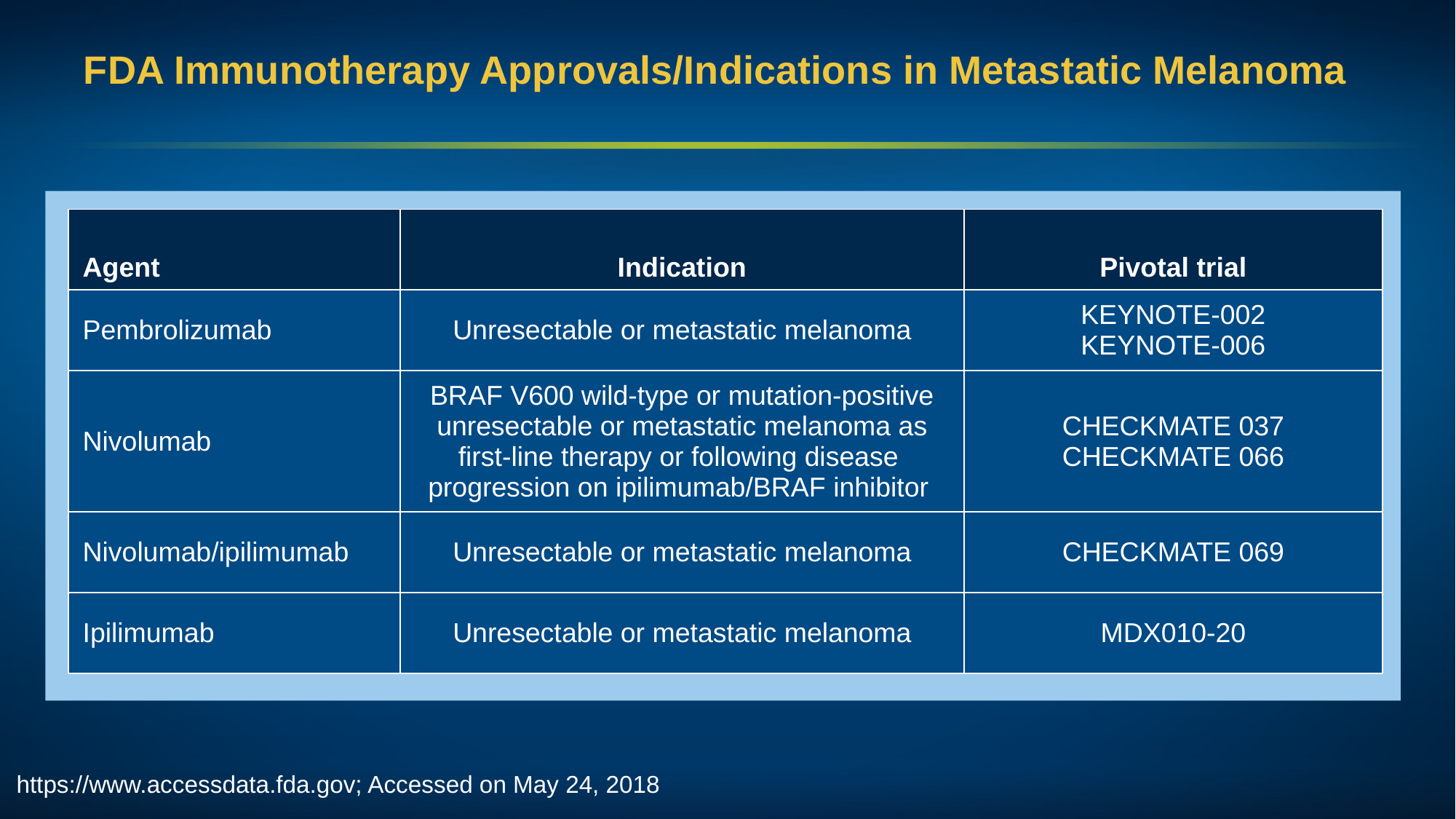

# FDA Immunotherapy Approvals/Indications in Metastatic Melanoma

| Agent | Indication | Pivotal trial |
| --- | --- | --- |
| Pembrolizumab | Unresectable or metastatic melanoma | KEYNOTE-002 KEYNOTE-006 |
| Nivolumab | BRAF V600 wild-type or mutation-positive unresectable or metastatic melanoma as first-line therapy or following disease progression on ipilimumab/BRAF inhibitor | CHECKMATE 037 CHECKMATE 066 |
| Nivolumab/ipilimumab | Unresectable or metastatic melanoma | CHECKMATE 069 |
| Ipilimumab | Unresectable or metastatic melanoma | MDX010-20 |
https://www.accessdata.fda.gov; Accessed on May 24, 2018